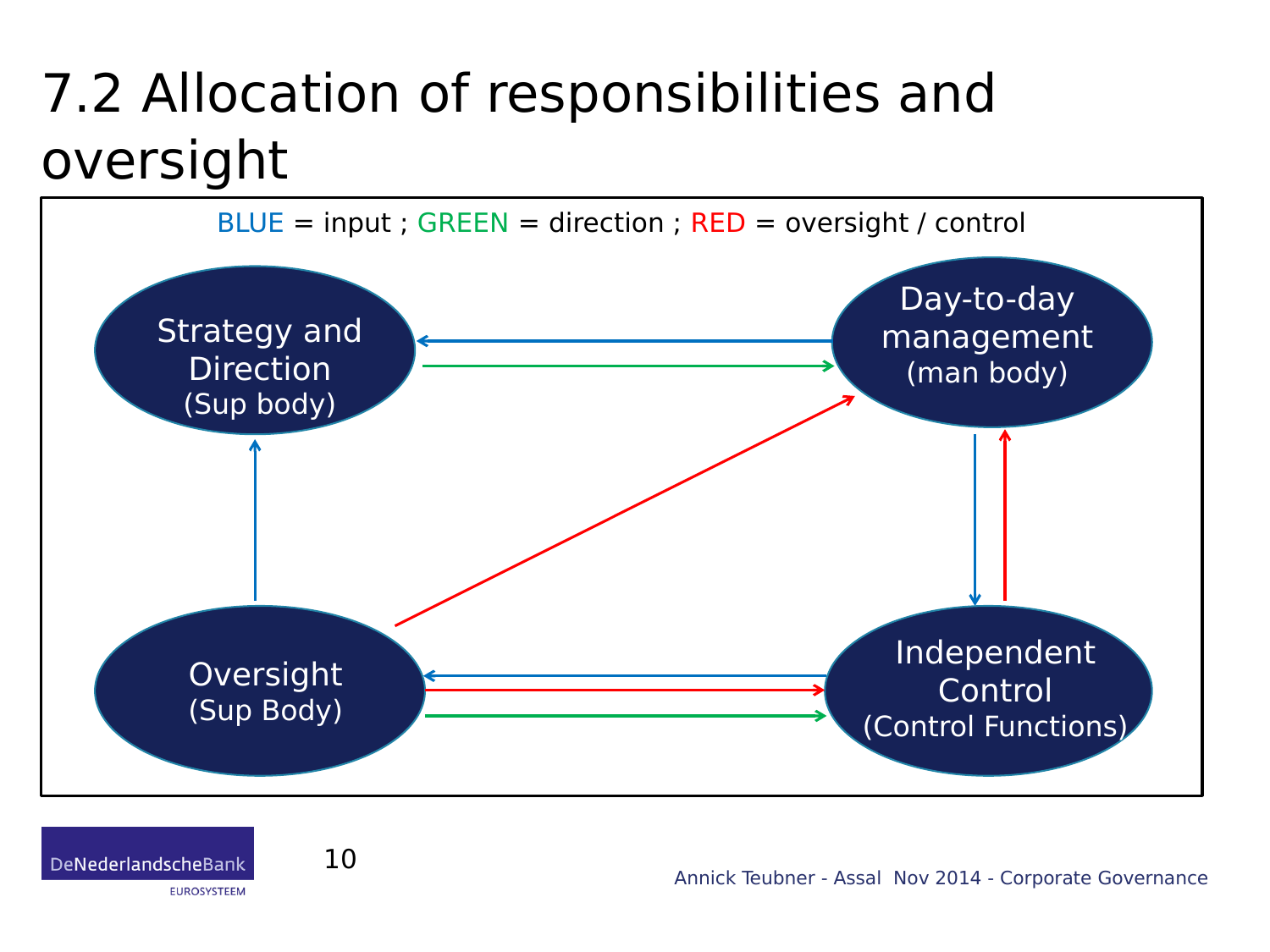

# 7.2 Allocation of responsibilities and oversight
BLUE = input ; GREEN = direction ; RED = oversight / control

Day-to-day management
(man body)
Strategy and Direction
(Sup body)

Independent Control
(Control Functions)
Oversight
(Sup Body)
10
Annick Teubner - Assal  Nov 2014 - Corporate Governance